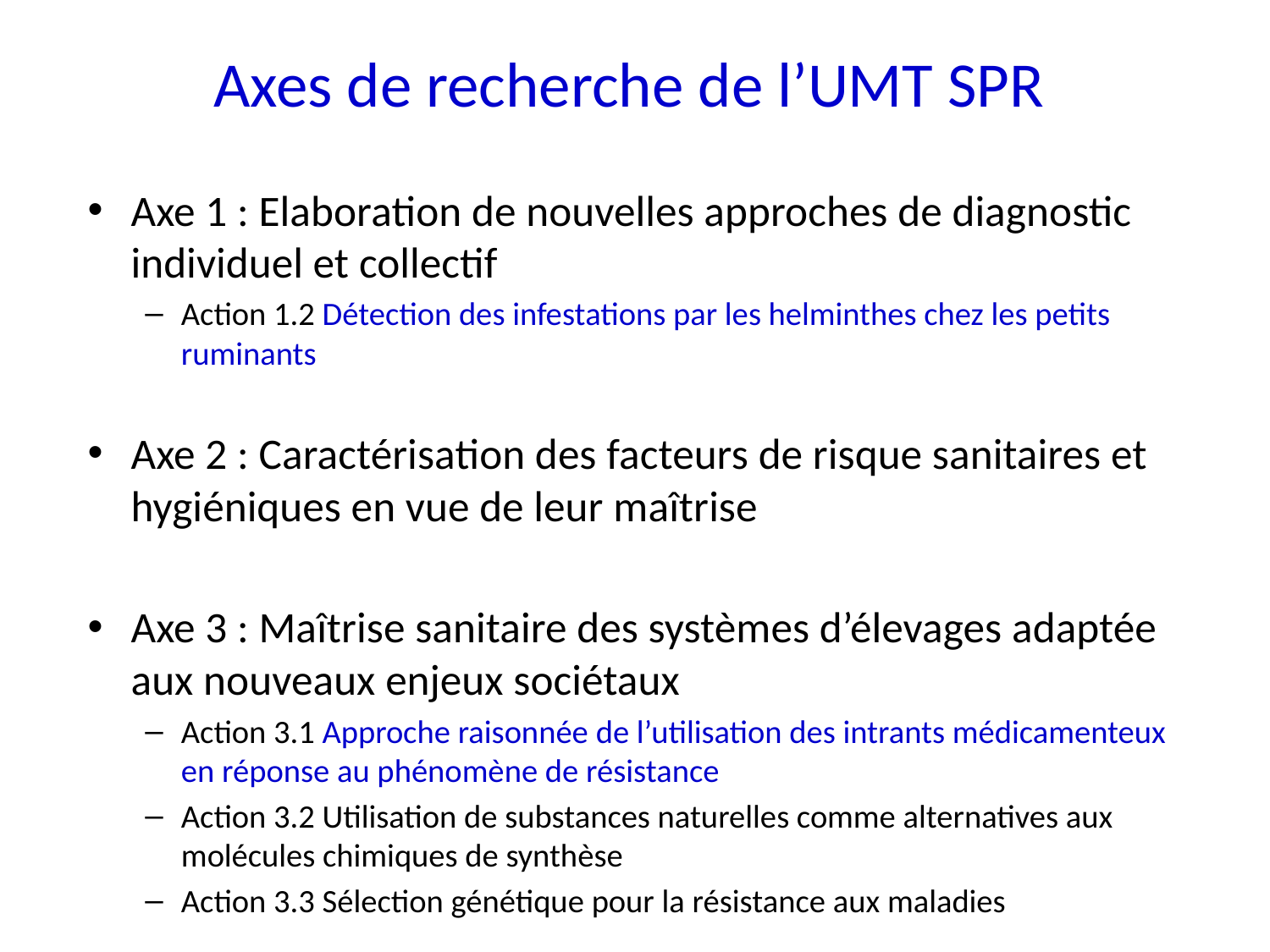

# Axes de recherche de l’UMT SPR
Axe 1 : Elaboration de nouvelles approches de diagnostic individuel et collectif
Action 1.2 Détection des infestations par les helminthes chez les petits ruminants

Axe 2 : Caractérisation des facteurs de risque sanitaires et hygiéniques en vue de leur maîtrise

Axe 3 : Maîtrise sanitaire des systèmes d’élevages adaptée aux nouveaux enjeux sociétaux
Action 3.1 Approche raisonnée de l’utilisation des intrants médicamenteux en réponse au phénomène de résistance
Action 3.2 Utilisation de substances naturelles comme alternatives aux molécules chimiques de synthèse
Action 3.3 Sélection génétique pour la résistance aux maladies